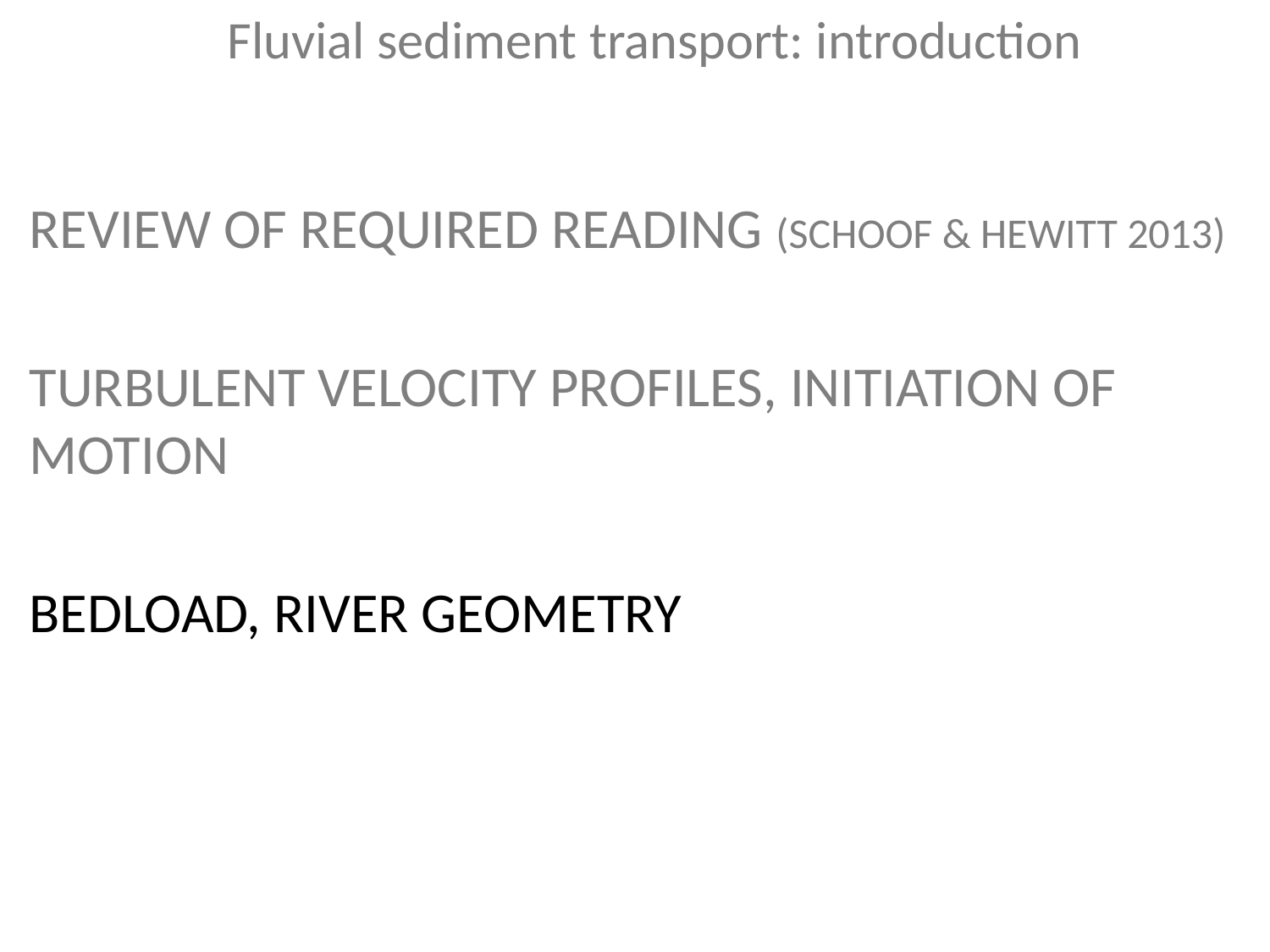

Fluvial sediment transport: introduction
REVIEW OF REQUIRED READING (SCHOOF & HEWITT 2013)

TURBULENT VELOCITY PROFILES, INITIATION OF MOTION

BEDLOAD, RIVER GEOMETRY